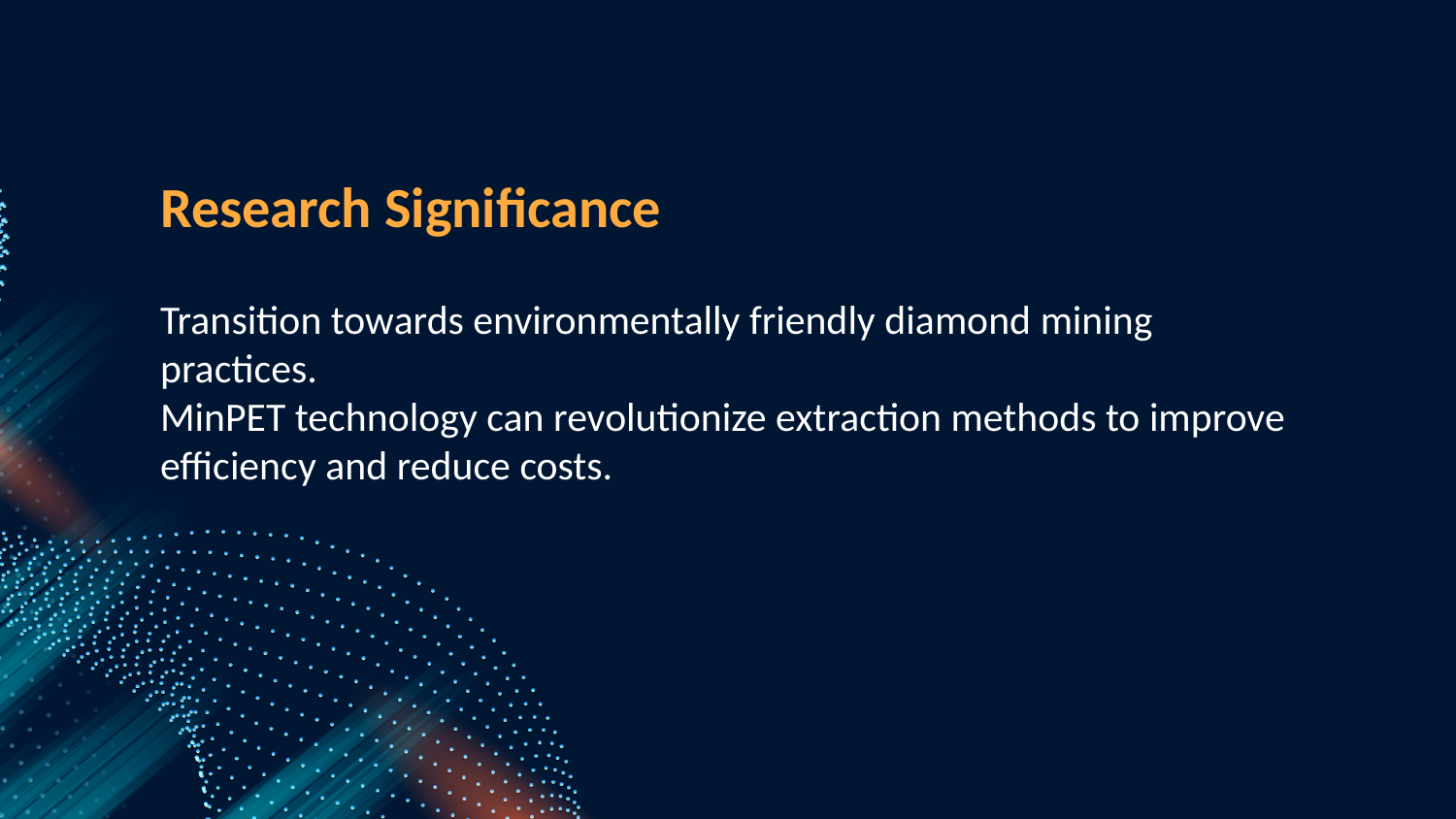

Research Significance
Transition towards environmentally friendly diamond mining practices.
MinPET technology can revolutionize extraction methods to improve efficiency and reduce costs.